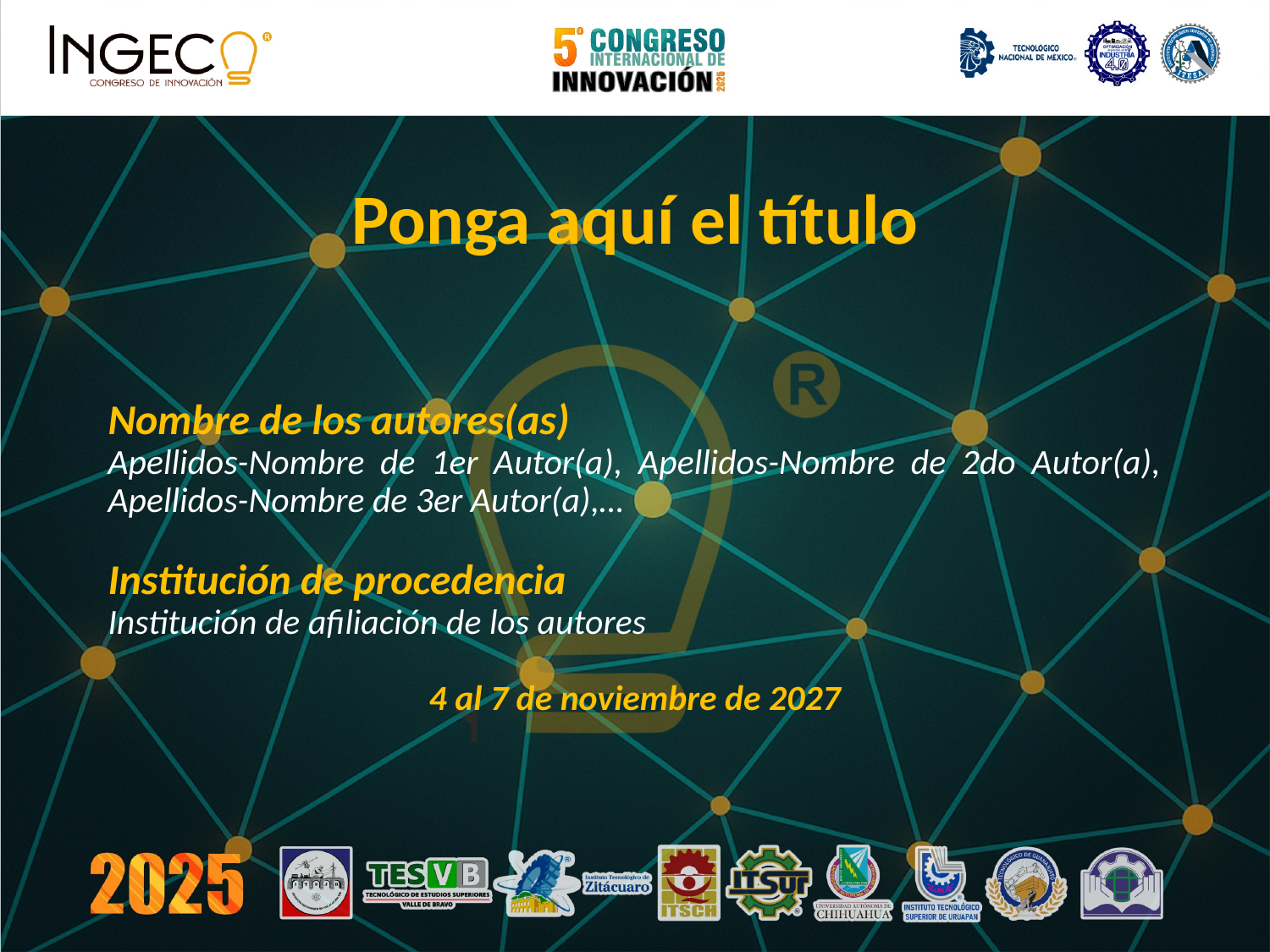

# Ponga aquí el título
Nombre de los autores(as)
Apellidos-Nombre de 1er Autor(a), Apellidos-Nombre de 2do Autor(a), Apellidos-Nombre de 3er Autor(a),…

Institución de procedencia
Institución de afiliación de los autores

4 al 7 de noviembre de 2027